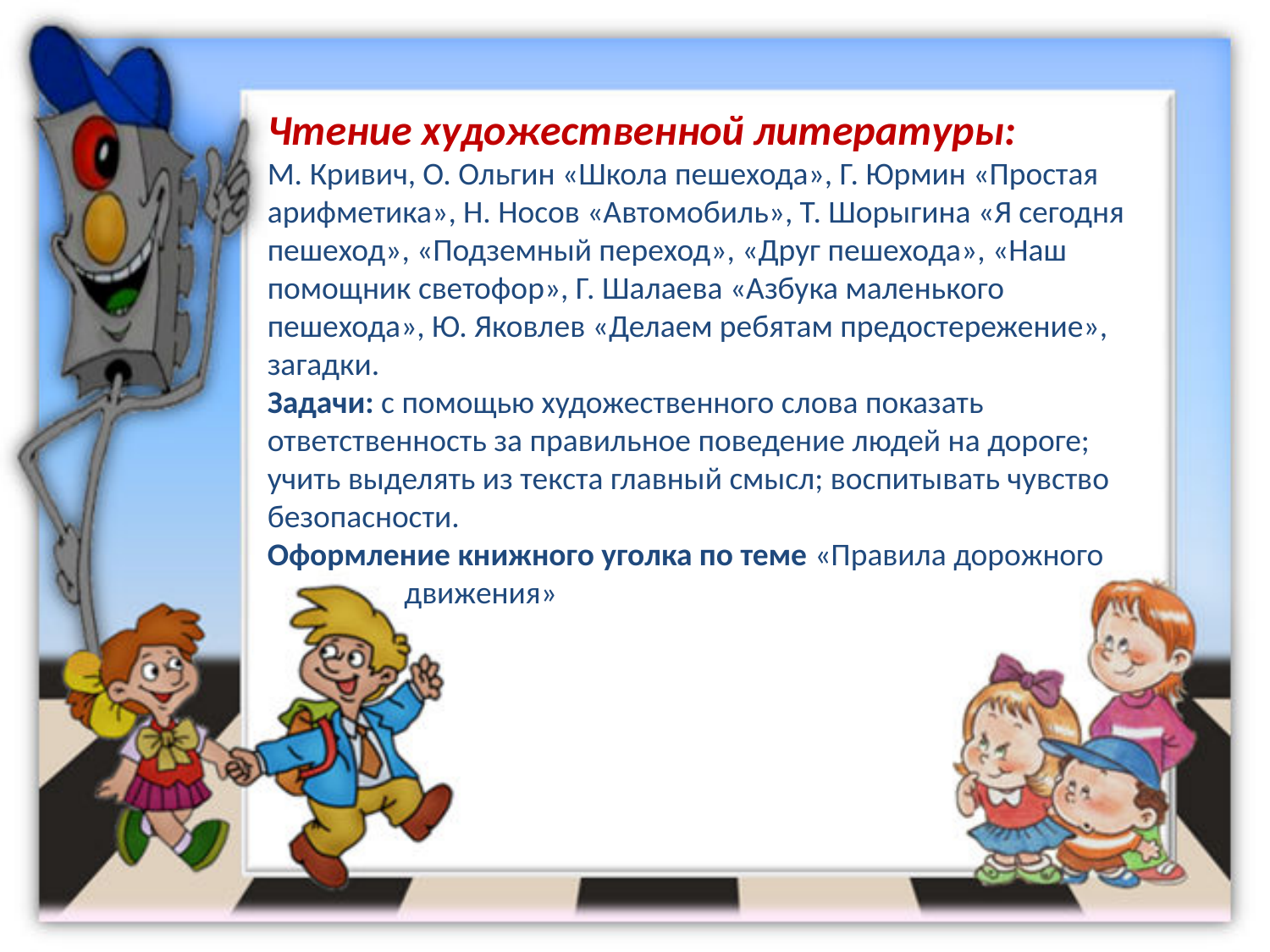

Чтение художественной литературы:
М. Кривич, О. Ольгин «Школа пешехода», Г. Юрмин «Простая арифметика», Н. Носов «Автомобиль», Т. Шорыгина «Я сегодня пешеход», «Подземный переход», «Друг пешехода», «Наш помощник светофор», Г. Шалаева «Азбука маленького пешехода», Ю. Яковлев «Делаем ребятам предостережение», загадки.
Задачи: с помощью художественного слова показать ответственность за правильное поведение людей на дороге; учить выделять из текста главный смысл; воспитывать чувство безопасности.
Оформление книжного уголка по теме «Правила дорожного
                   движения»